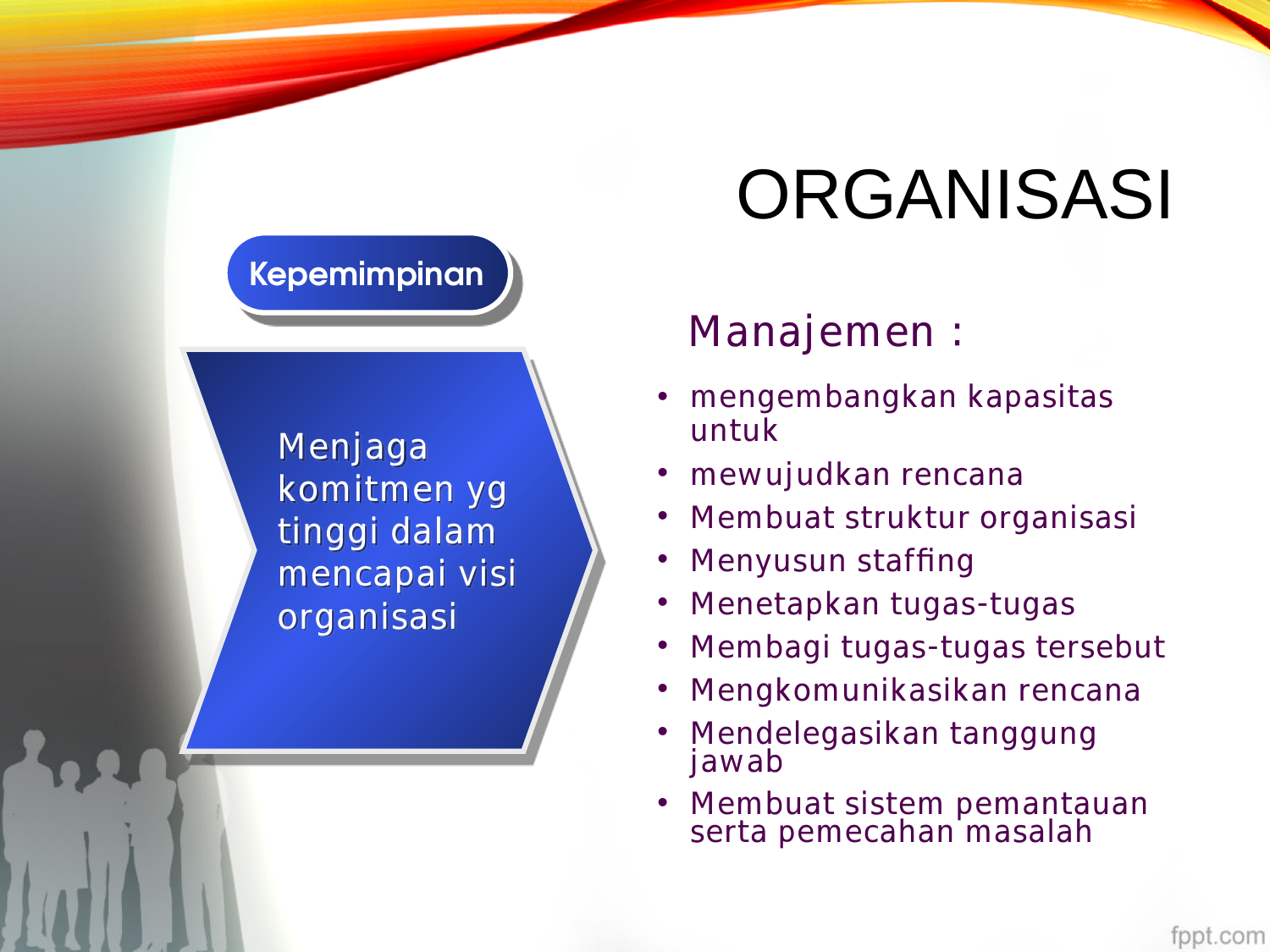

# ORGANISASI
Kepemimpinan
Manajemen :

mengembangkan kapasitas untuk
mewujudkan rencana
Membuat struktur organisasi
Menyusun staffing
Menetapkan tugas-tugas
Membagi tugas-tugas tersebut
Mengkomunikasikan rencana
Mendelegasikan tanggung jawab
Membuat sistem pemantauan serta pemecahan masalah

Menjaga komitmen yg tinggi dalam mencapai visi organisasi